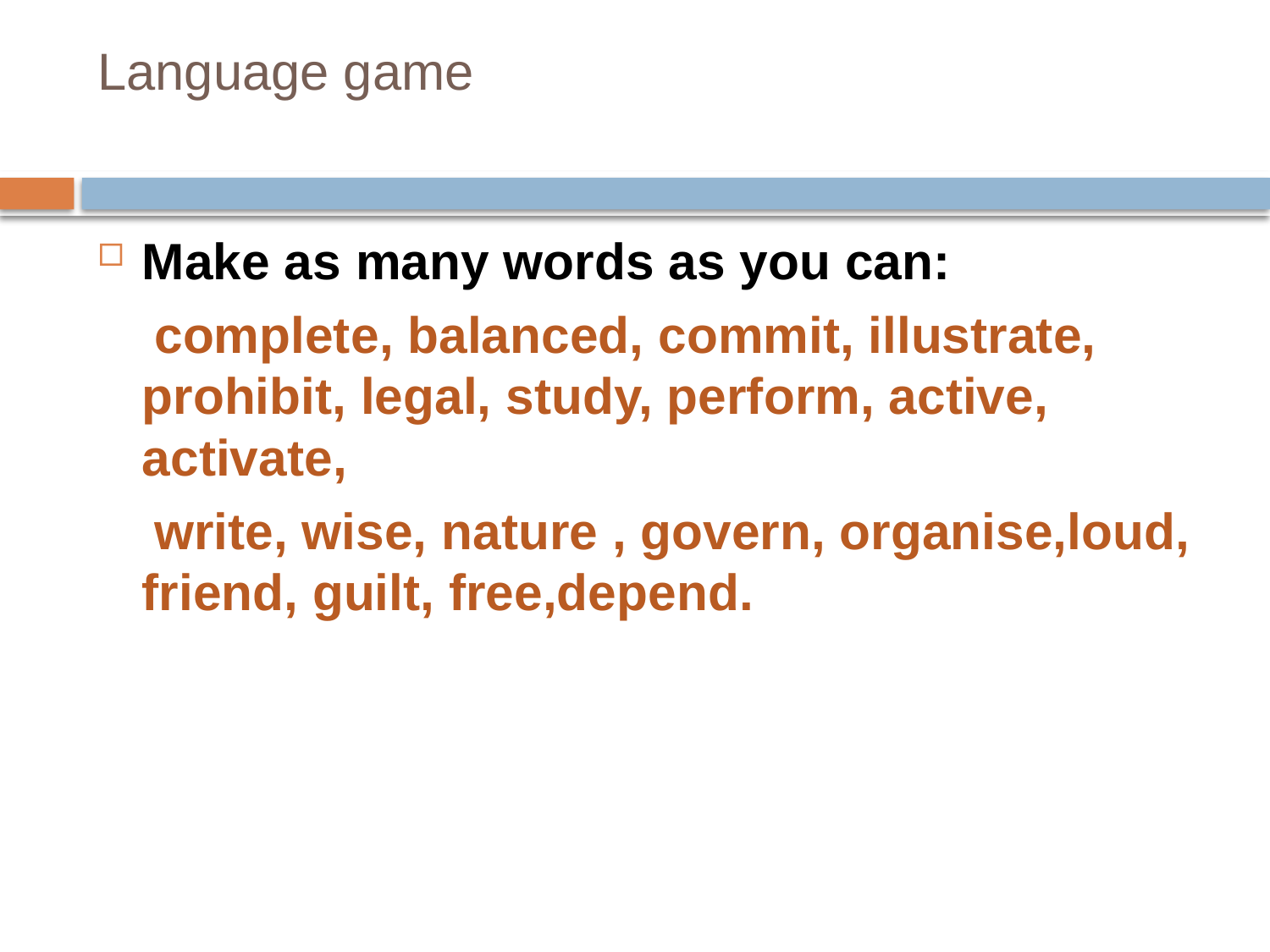

# Language game
Make as many words as you can:
    complete, balanced, commit, illustrate,  prohibit, legal, study, perform, active, activate,
    write, wise, nature , govern, organise,loud, friend, guilt, free,depend.